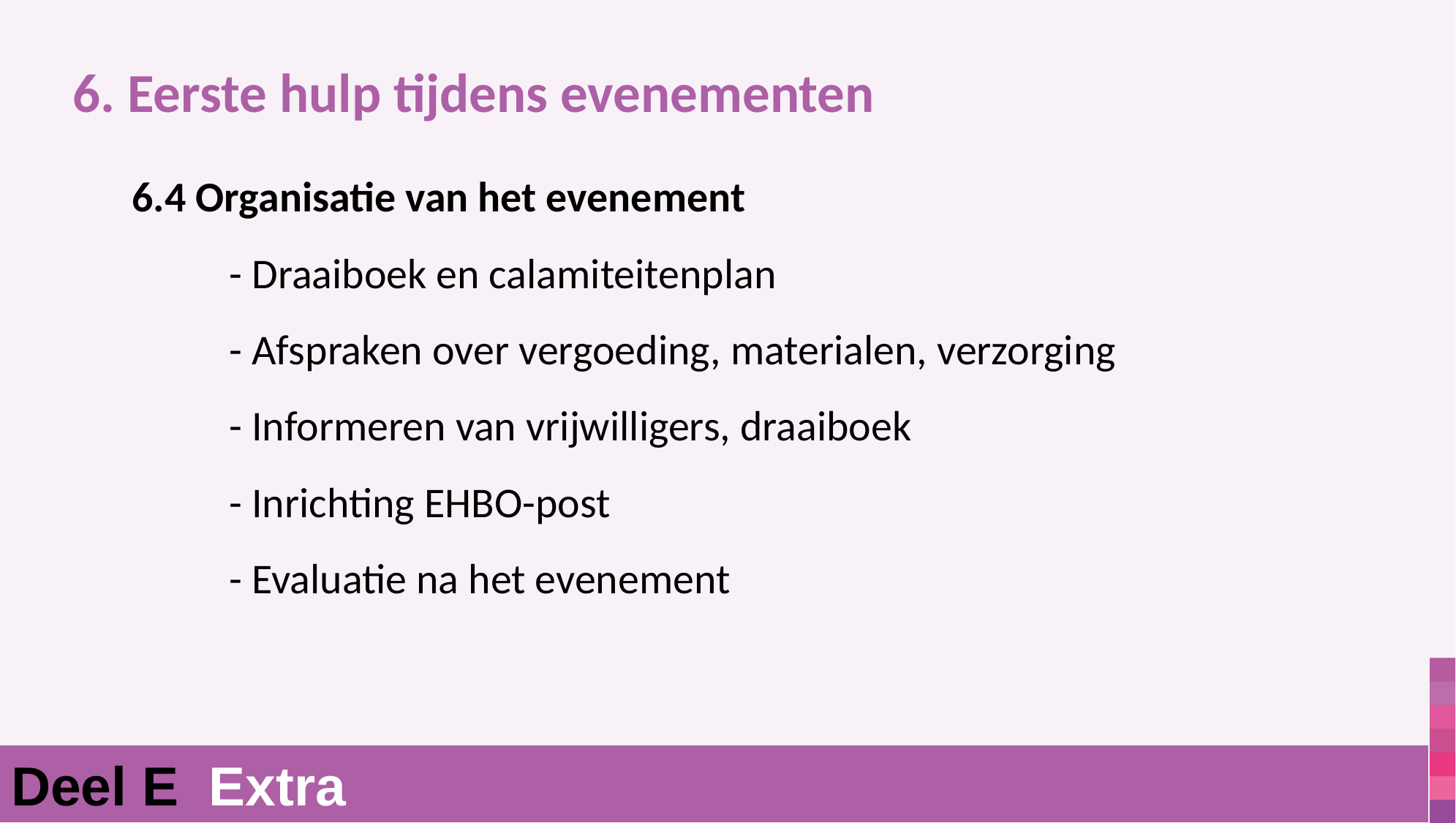

6. Eerste hulp tijdens evenementen
			 6.4 Organisatie van het evenement
	- Draaiboek en calamiteitenplan
	- Afspraken over vergoeding, materialen, verzorging
	- Informeren van vrijwilligers, draaiboek
	- Inrichting EHBO-post
	- Evaluatie na het evenement
Deel E  Extra